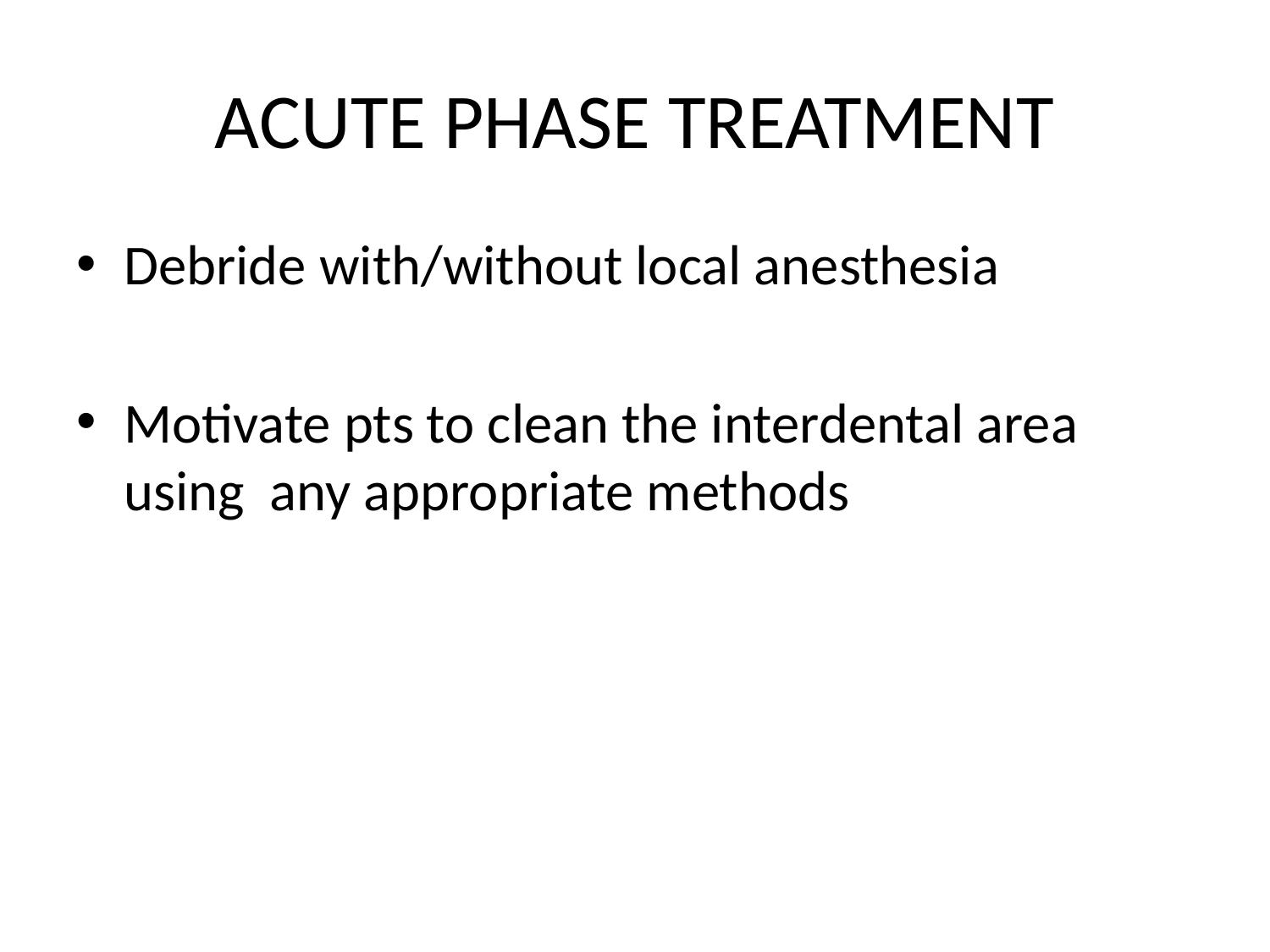

# ACUTE PHASE TREATMENT
Debride with/without local anesthesia

Motivate pts to clean the interdental area using  any appropriate methods